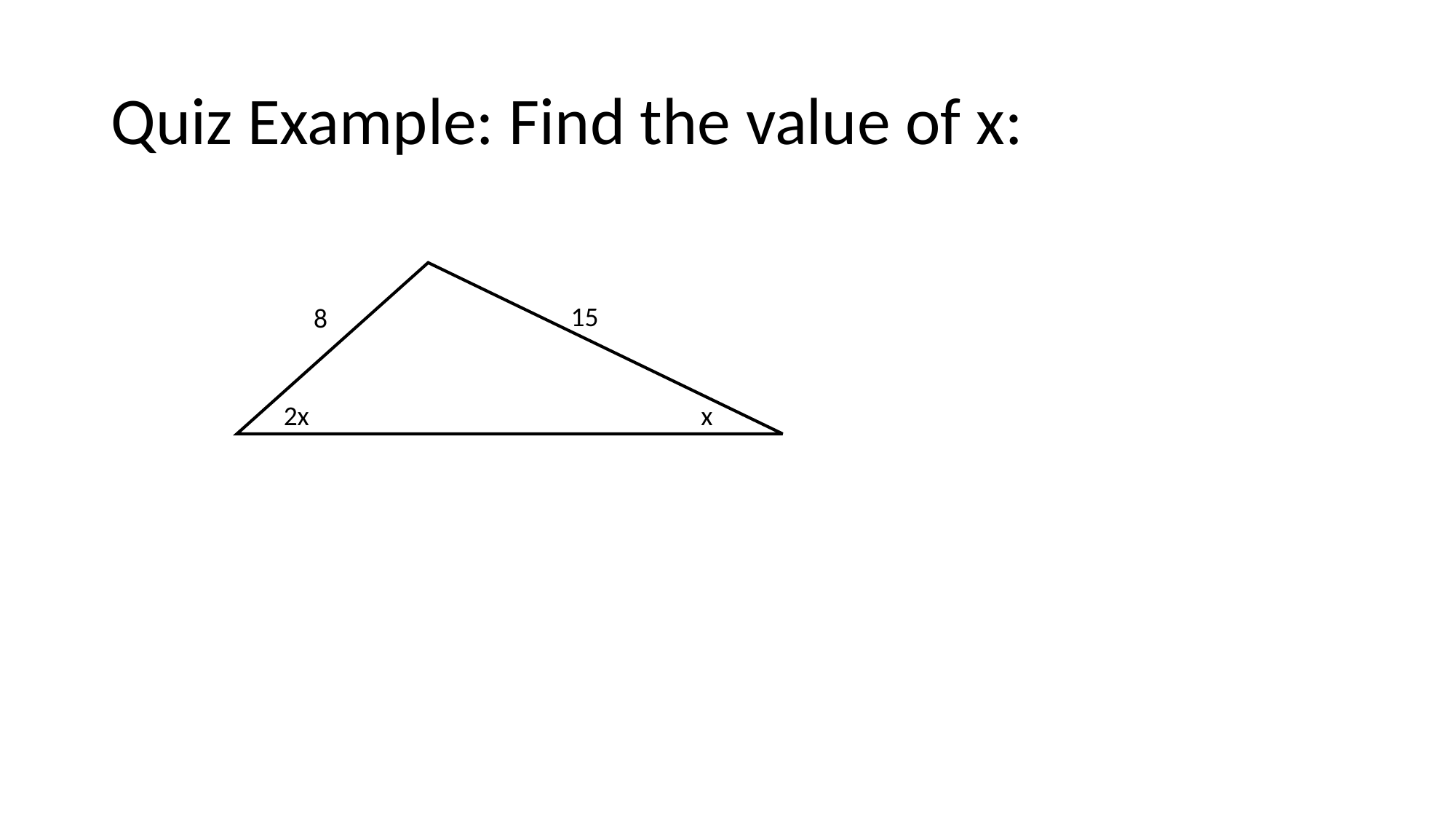

# Quiz Example: Find the value of x:

15
8
2x
x